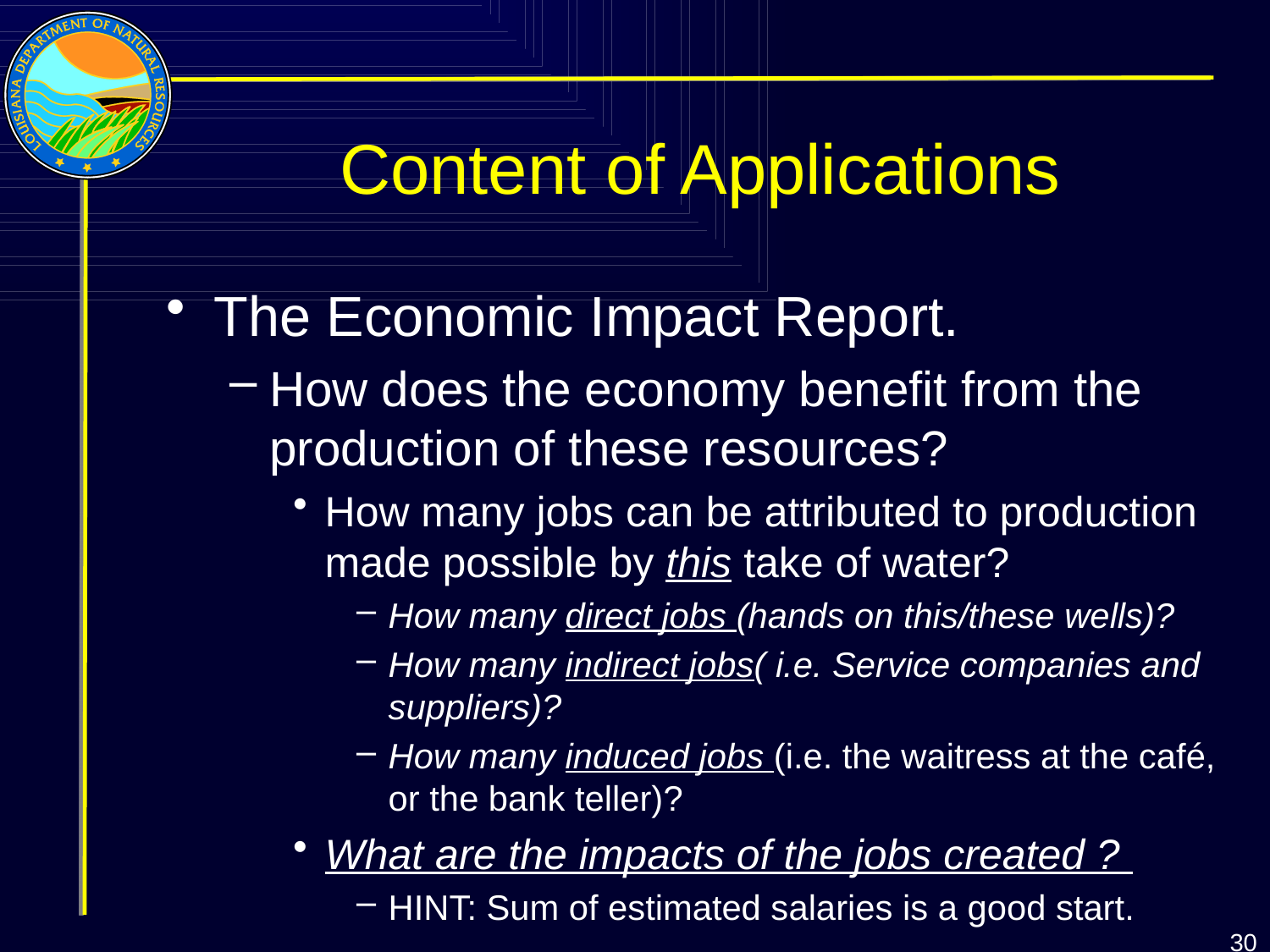

# Content of Applications
The Economic Impact Report.
How does the economy benefit from the production of these resources?
How many jobs can be attributed to production made possible by this take of water?
How many direct jobs (hands on this/these wells)?
How many indirect jobs( i.e. Service companies and suppliers)?
How many induced jobs (i.e. the waitress at the café, or the bank teller)?
What are the impacts of the jobs created ?
HINT: Sum of estimated salaries is a good start.

30